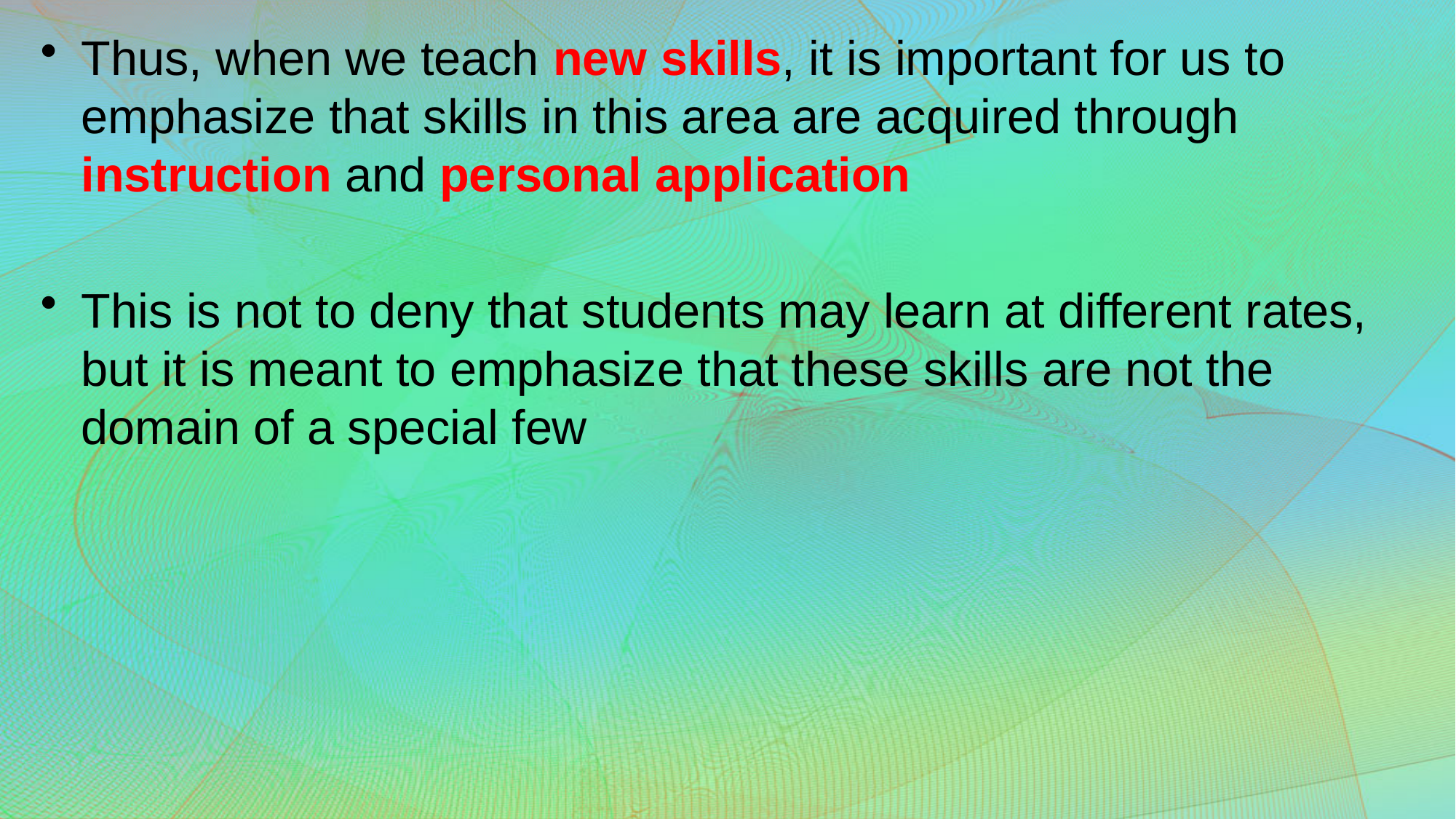

Thus, when we teach new skills, it is important for us to emphasize that skills in this area are acquired through instruction and personal application

This is not to deny that students may learn at different rates, but it is meant to emphasize that these skills are not the domain of a special few